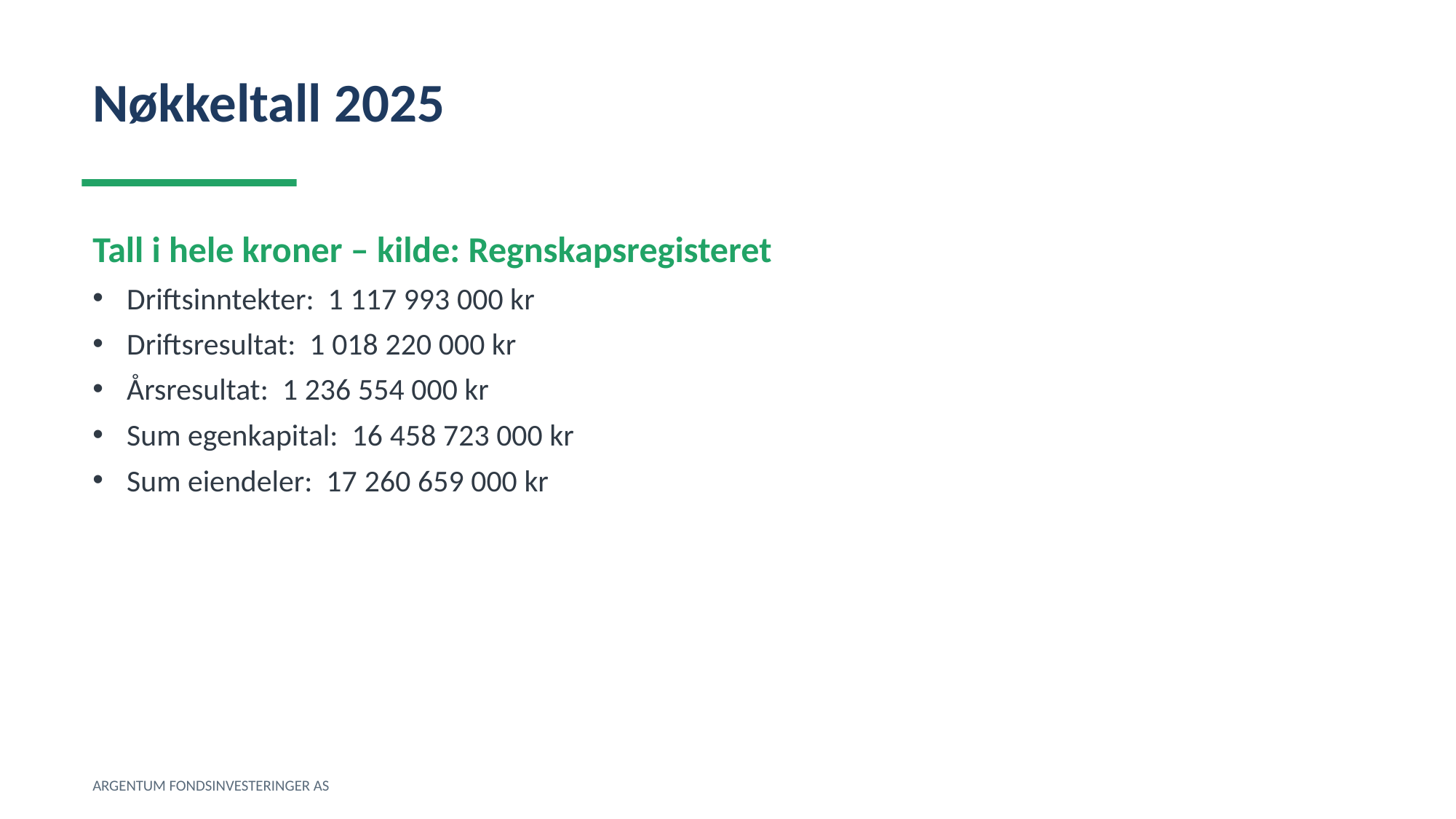

Nøkkeltall 2025

Tall i hele kroner – kilde: Regnskapsregisteret
Driftsinntekter:  1 117 993 000 kr
Driftsresultat:  1 018 220 000 kr
Årsresultat:  1 236 554 000 kr
Sum egenkapital:  16 458 723 000 kr
Sum eiendeler:  17 260 659 000 kr
ARGENTUM FONDSINVESTERINGER AS